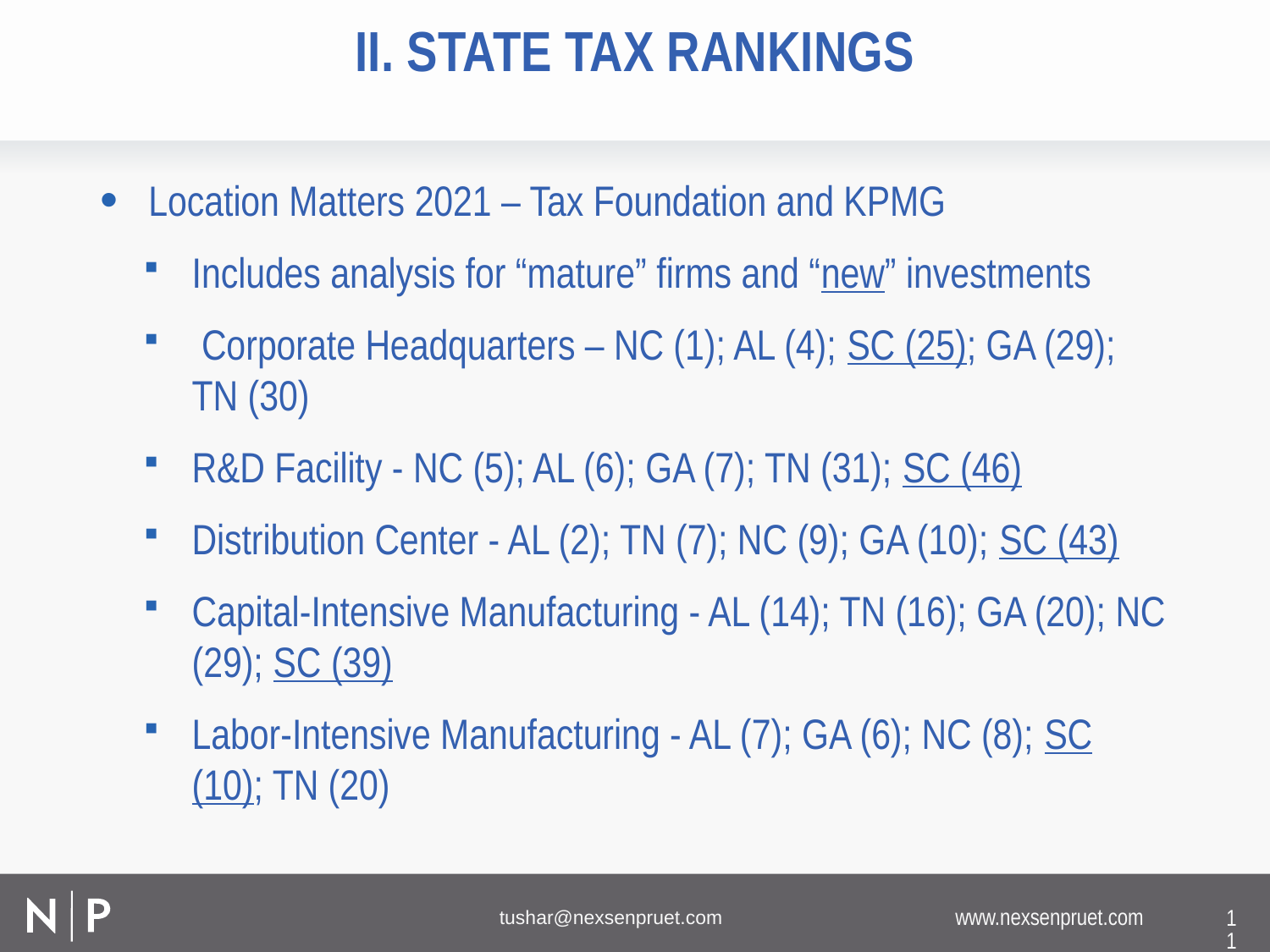

# II. State tax rankings
Location Matters 2021 – Tax Foundation and KPMG
Includes analysis for “mature” firms and “new” investments
 Corporate Headquarters – NC (1); AL (4); SC (25); GA (29); TN (30)
R&D Facility - NC (5); AL (6); GA (7); TN (31); SC (46)
Distribution Center - AL (2); TN (7); NC (9); GA (10); SC (43)
Capital-Intensive Manufacturing - AL (14); TN (16); GA (20); NC (29); SC (39)
Labor-Intensive Manufacturing - AL (7); GA (6); NC (8); SC (10); TN (20)
11